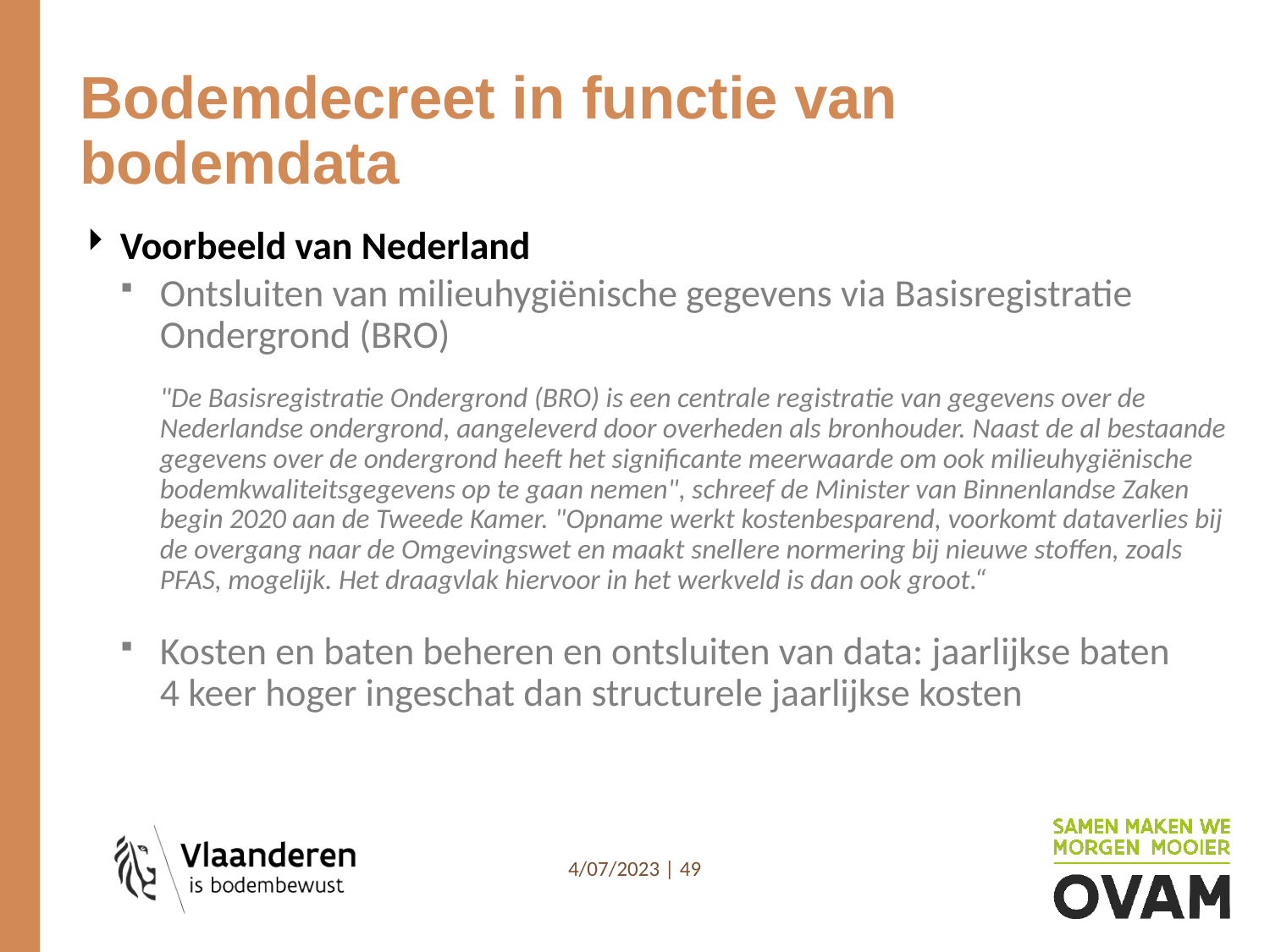

# Bodemdecreet in functie van bodemdata
Voorbeeld van Nederland
Ontsluiten van milieuhygiënische gegevens via Basisregistratie Ondergrond (BRO)
"De Basisregistratie Ondergrond (BRO) is een centrale registratie van gegevens over de Nederlandse ondergrond, aangeleverd door overheden als bronhouder. Naast de al bestaande gegevens over de ondergrond heeft het significante meerwaarde om ook milieuhygiënische bodemkwaliteitsgegevens op te gaan nemen", schreef de Minister van Binnenlandse Zaken begin 2020 aan de Tweede Kamer. "Opname werkt kostenbesparend, voorkomt dataverlies bij de overgang naar de Omgevingswet en maakt snellere normering bij nieuwe stoffen, zoals PFAS, mogelijk. Het draagvlak hiervoor in het werkveld is dan ook groot.“
Kosten en baten beheren en ontsluiten van data: jaarlijkse baten
4 keer hoger ingeschat dan structurele jaarlijkse kosten
4/07/2023 | 49